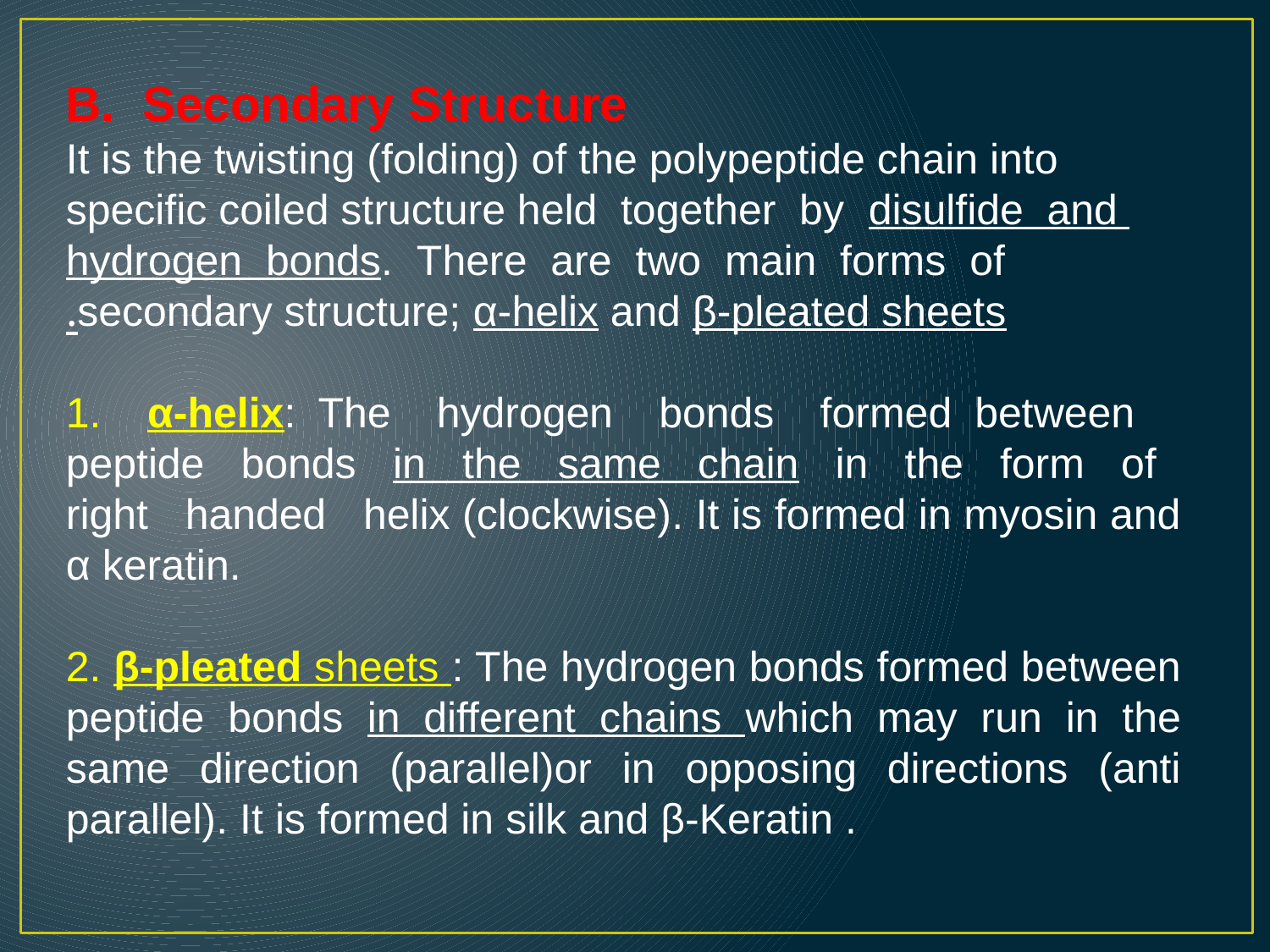

B.  Secondary Structure
It is the twisting (folding) of the polypeptide chain into specific coiled structure held  together  by  disulfide  and  hydrogen  bonds.  There  are  two  main  forms  of secondary structure; α-helix and β-pleated sheets.

1.  α-helix: The  hydrogen  bonds  formed between   peptide   bonds   in   the   same   chain   in   the   form   of   right   handed   helix (clockwise). It is formed in myosin and α keratin.

2. β-pleated sheets : The hydrogen bonds formed between peptide bonds in different chains which may run in the same direction (parallel)or in opposing directions (anti parallel). It is formed in silk and β-Keratin .